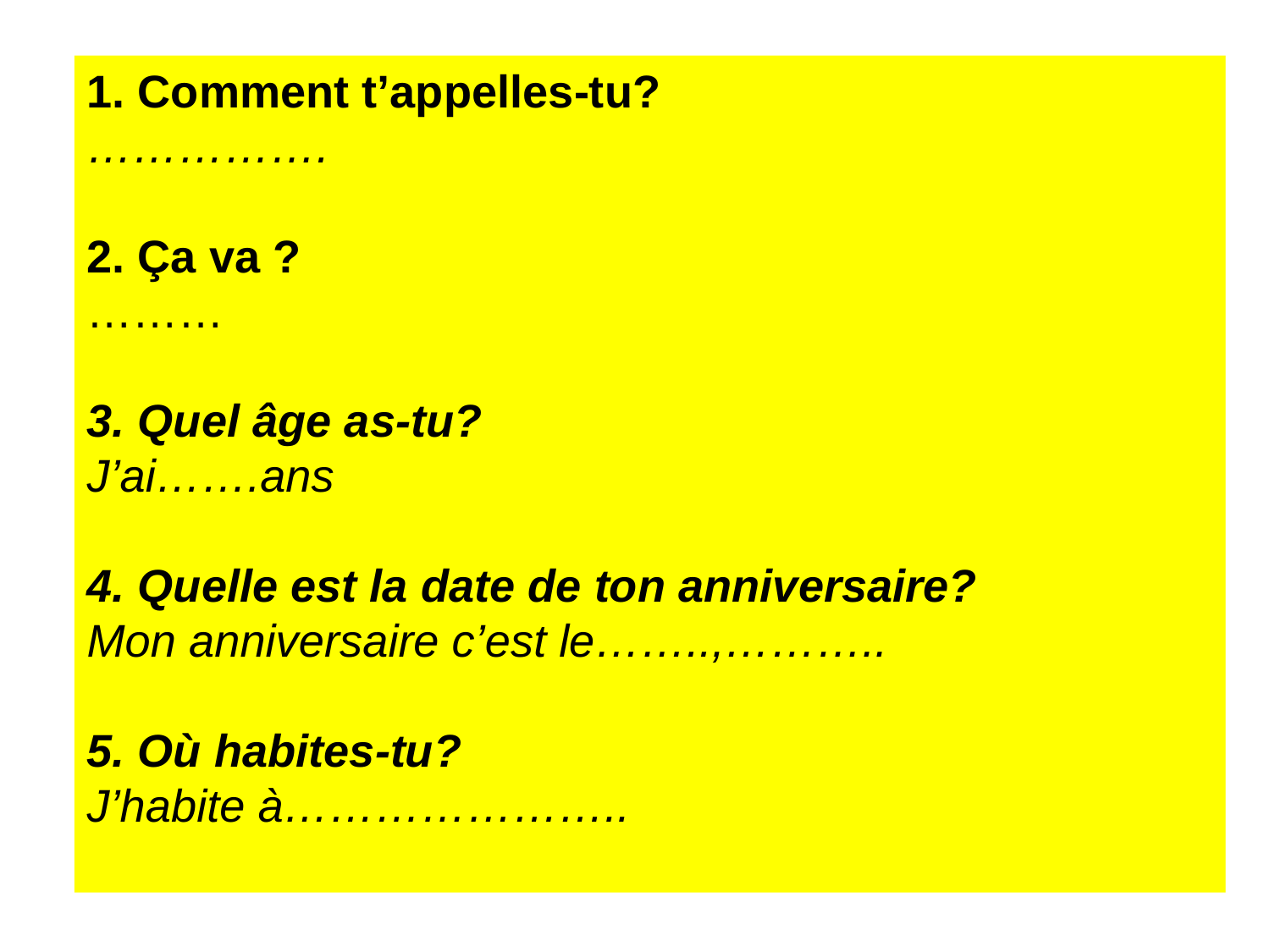

1. Comment t’appelles-tu?
…………….

2. Ça va ?
………

3. Quel âge as-tu?
J’ai…….ans

4. Quelle est la date de ton anniversaire?
Mon anniversaire c’est le……..,………..

5. Où habites-tu?
J’habite à…………………..